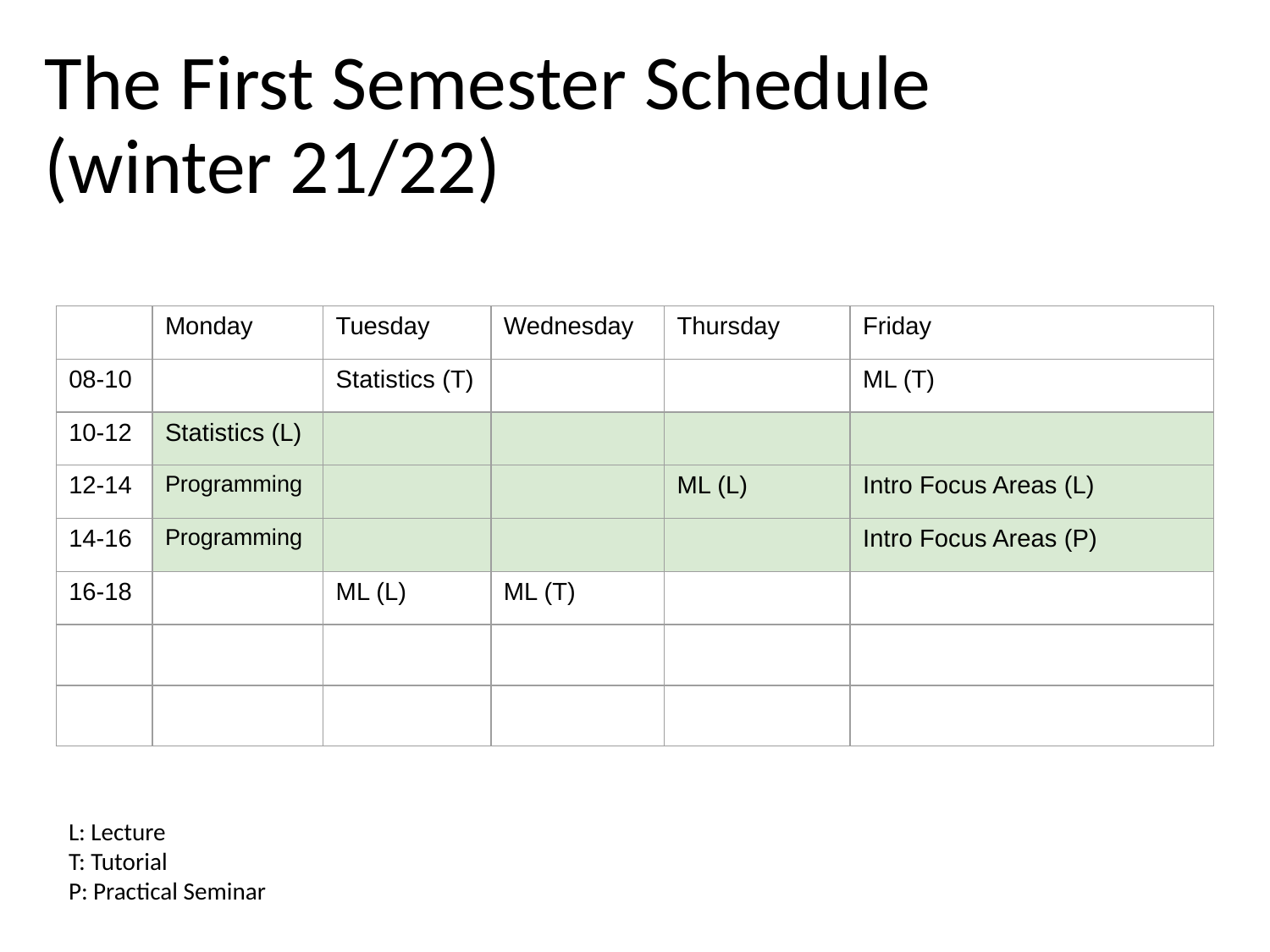

The First Semester Schedule
(winter 21/22)
|  | Monday | Tuesday | Wednesday | Thursday | Friday |
| --- | --- | --- | --- | --- | --- |
| 08-10 |  | Statistics (T) |  |  | ML (T) |
| 10-12 | Statistics (L) |  |  |  |  |
| 12-14 | Programming |  |  | ML (L) | Intro Focus Areas (L) |
| 14-16 | Programming |  |  |  | Intro Focus Areas (P) |
| 16-18 |  | ML (L) | ML (T) |  |  |
|  |  |  |  |  |  |
|  |  |  |  |  |  |
L: Lecture
T: Tutorial
P: Practical Seminar